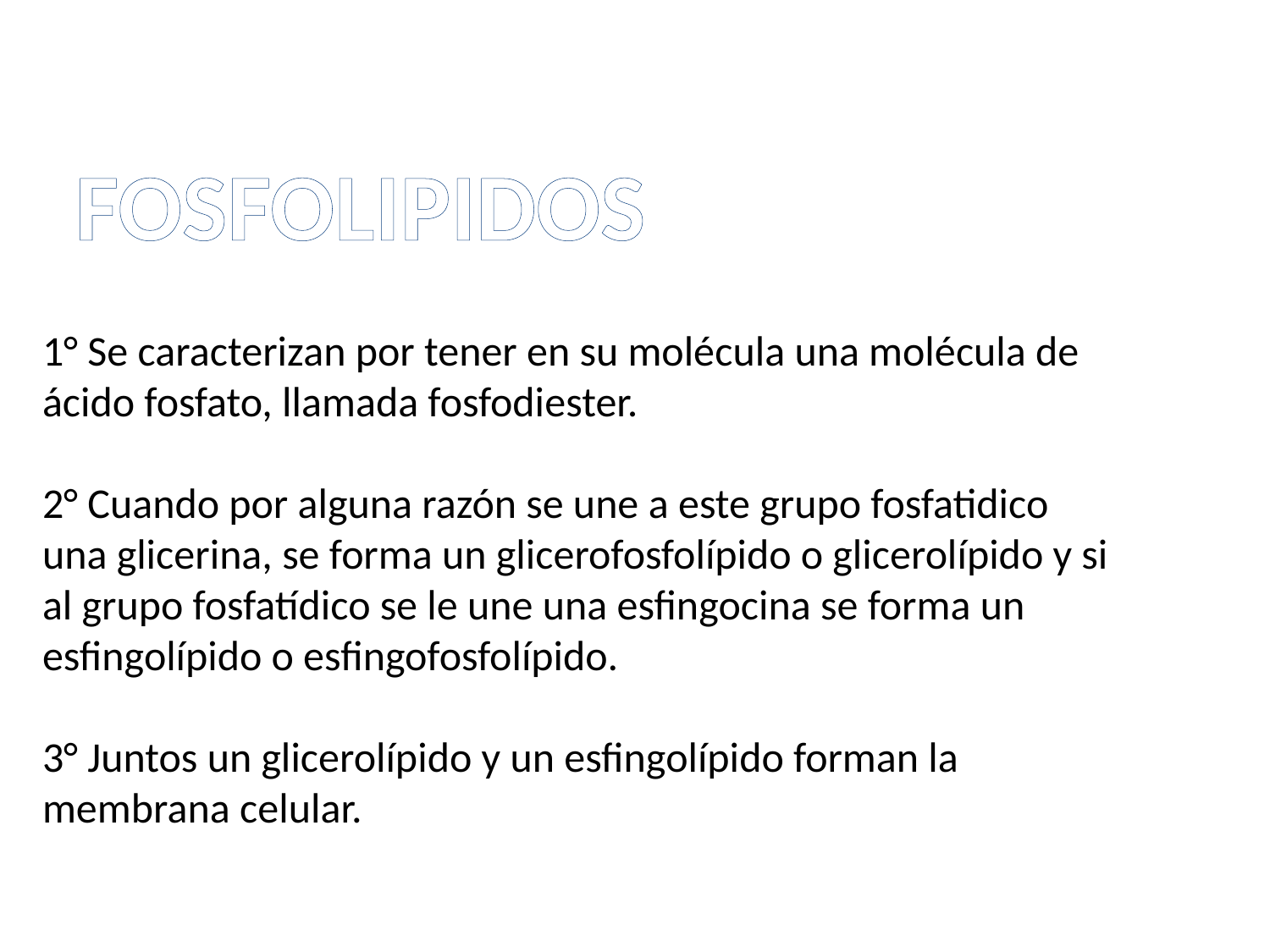

FOSFOLIPIDOS
1° Se caracterizan por tener en su molécula una molécula de ácido fosfato, llamada fosfodiester.

2° Cuando por alguna razón se une a este grupo fosfatidico una glicerina, se forma un glicerofosfolípido o glicerolípido y si al grupo fosfatídico se le une una esfingocina se forma un
esfingolípido o esfingofosfolípido.

3° Juntos un glicerolípido y un esfingolípido forman la membrana celular.